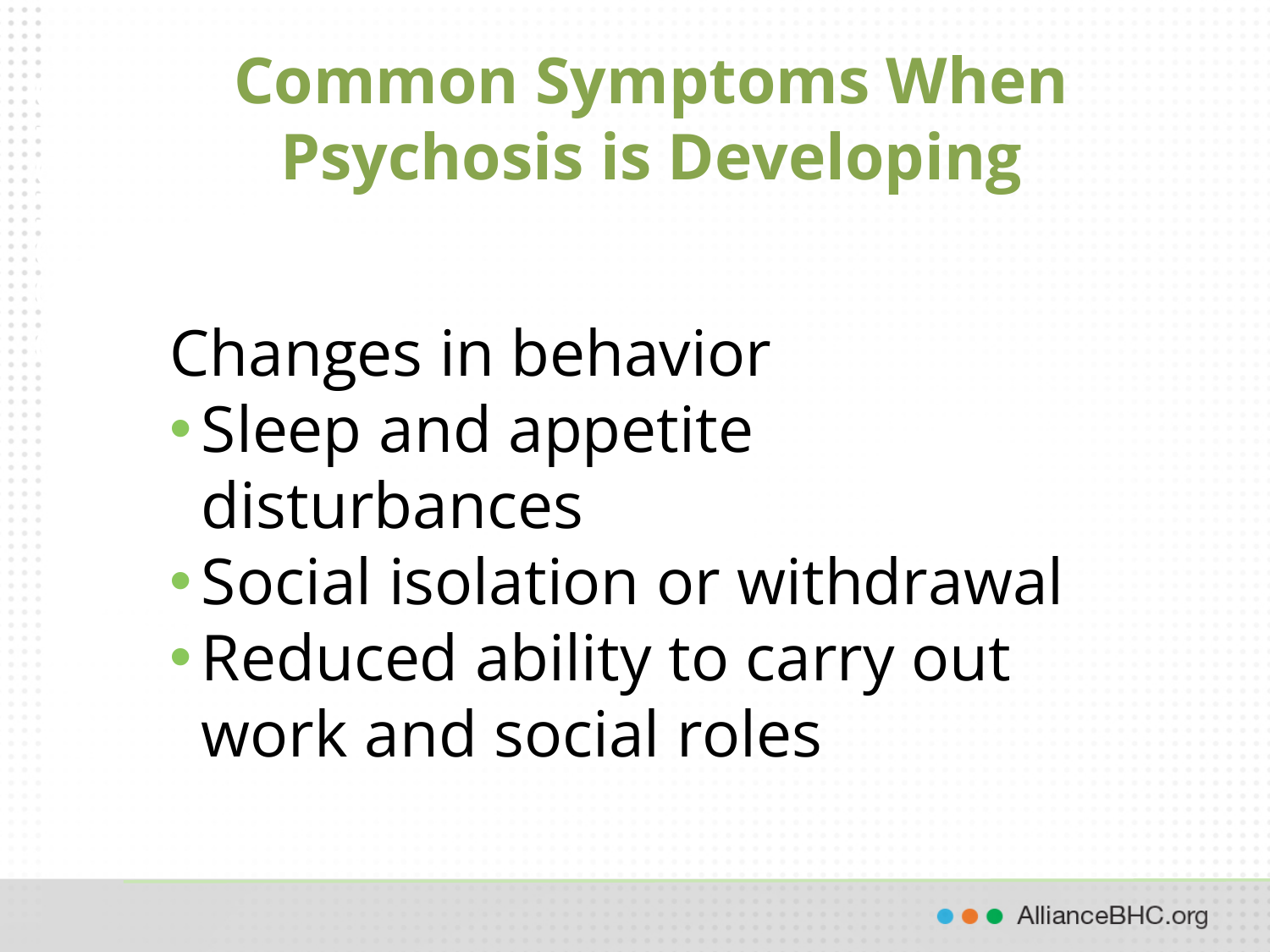

# Common Symptoms When Psychosis is Developing
Changes in behavior
Sleep and appetite disturbances
Social isolation or withdrawal
Reduced ability to carry out work and social roles
PSYCHOSIS